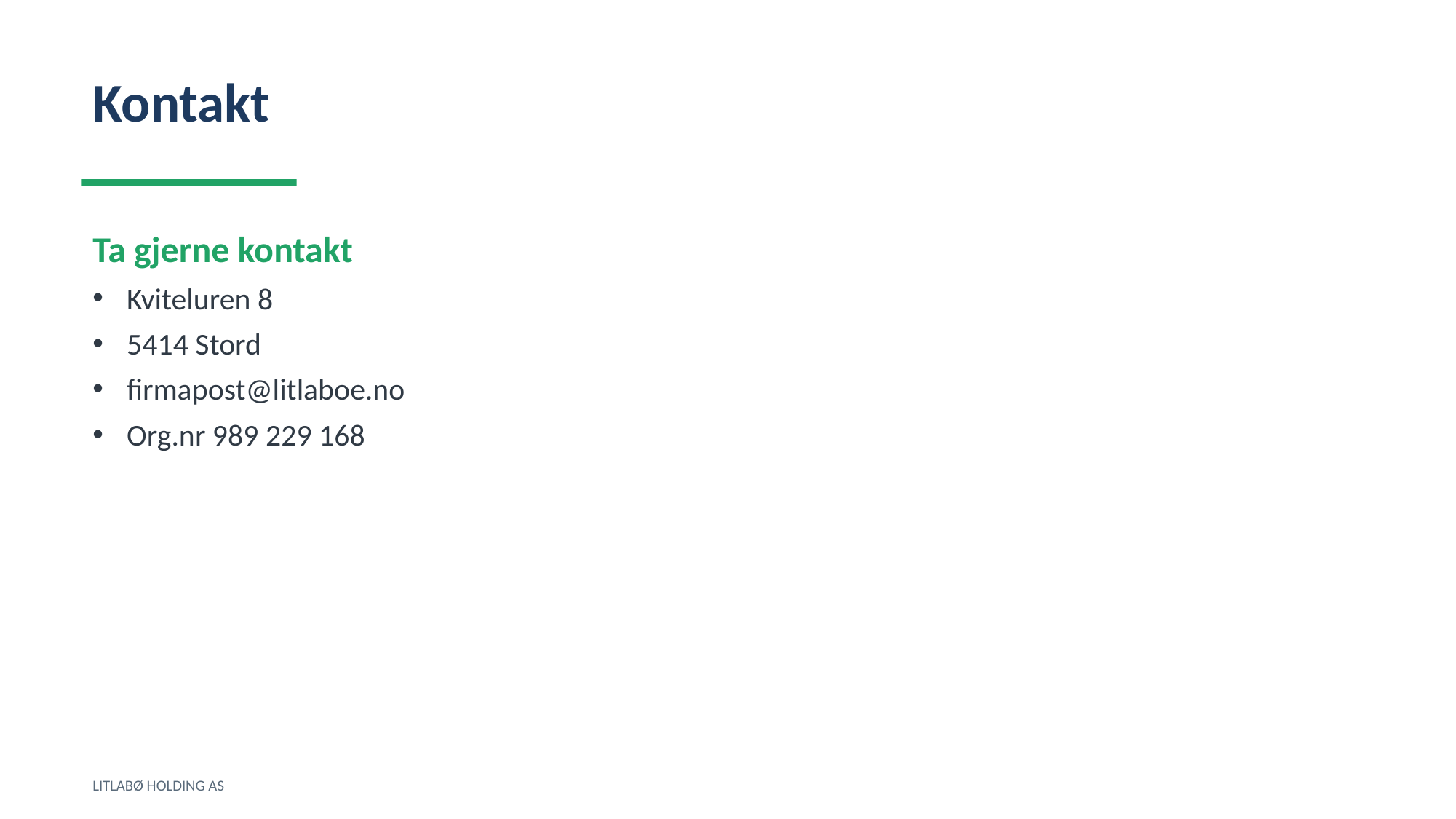

Kontakt

Ta gjerne kontakt
Kviteluren 8
5414 Stord
firmapost@litlaboe.no
Org.nr 989 229 168
LITLABØ HOLDING AS